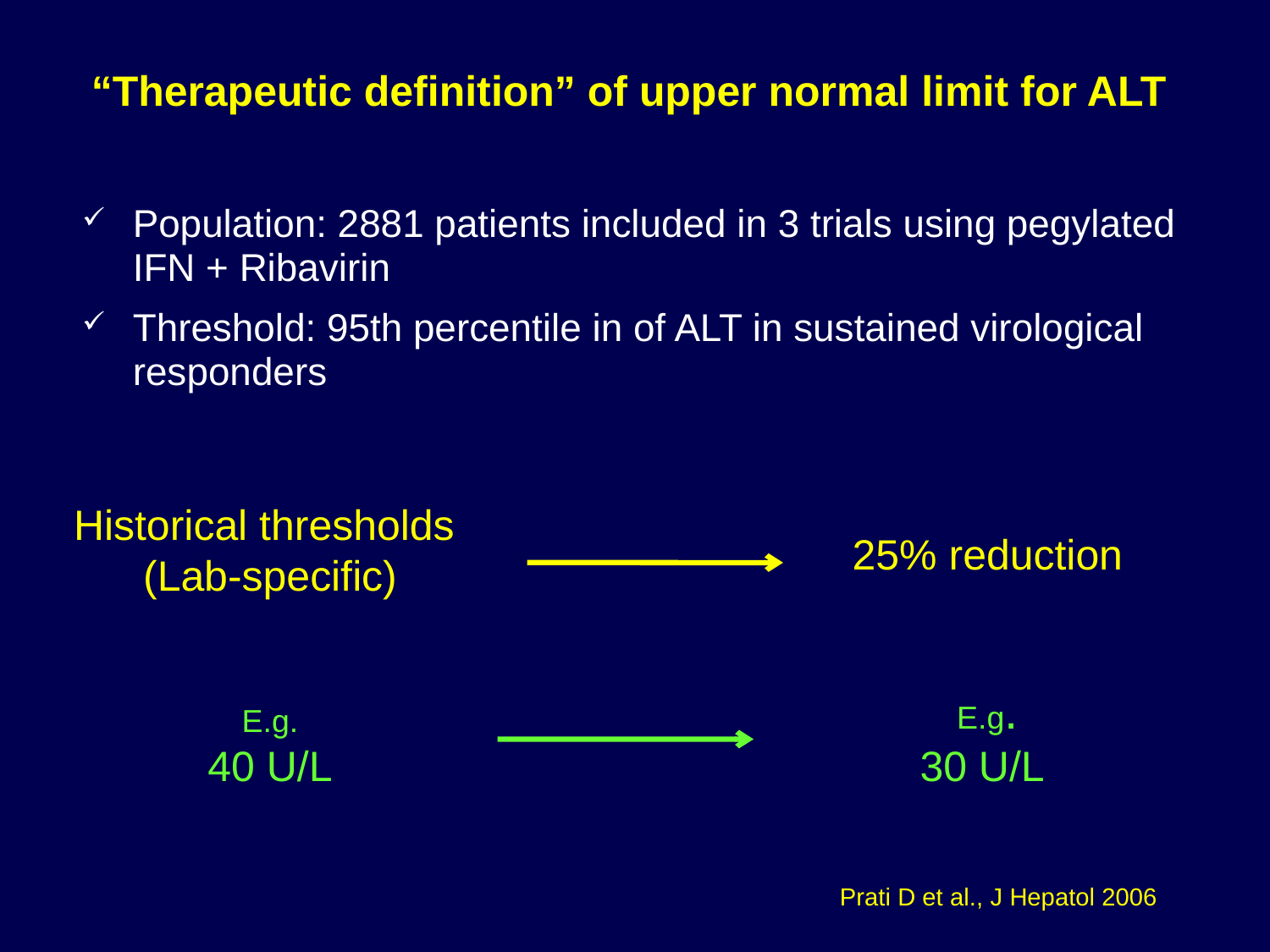

# “Therapeutic definition” of upper normal limit for ALT
Population: 2881 patients included in 3 trials using pegylated IFN + Ribavirin
Threshold: 95th percentile in of ALT in sustained virological responders

25% reduction

E.g.
30 U/L
Historical thresholds
(Lab-specific)

E.g.
40 U/L

Prati D et al., J Hepatol 2006